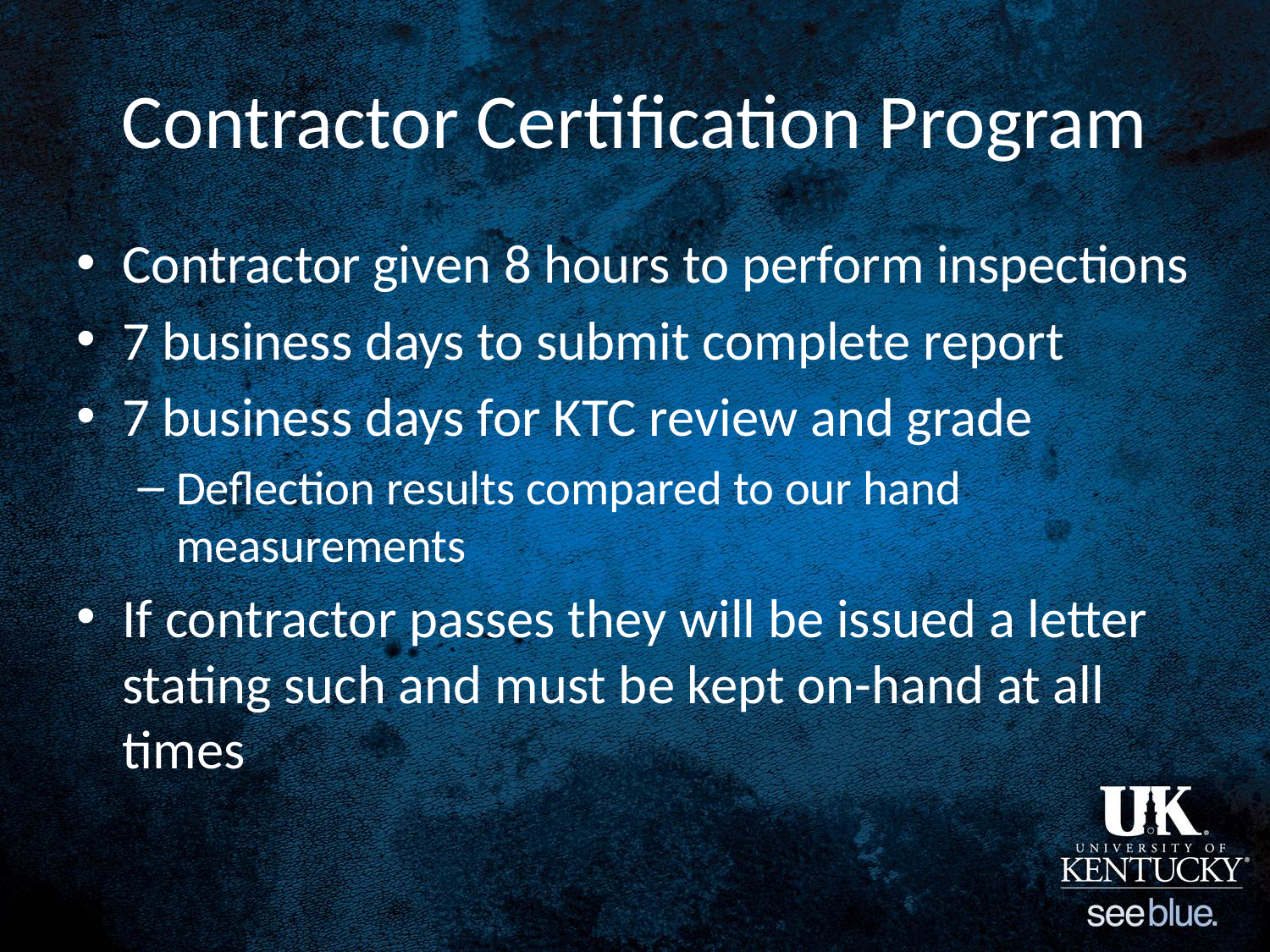

# Contractor Certification Program
Contractor given 8 hours to perform inspections
7 business days to submit complete report
7 business days for KTC review and grade
Deflection results compared to our hand measurements
If contractor passes they will be issued a letter stating such and must be kept on-hand at all times